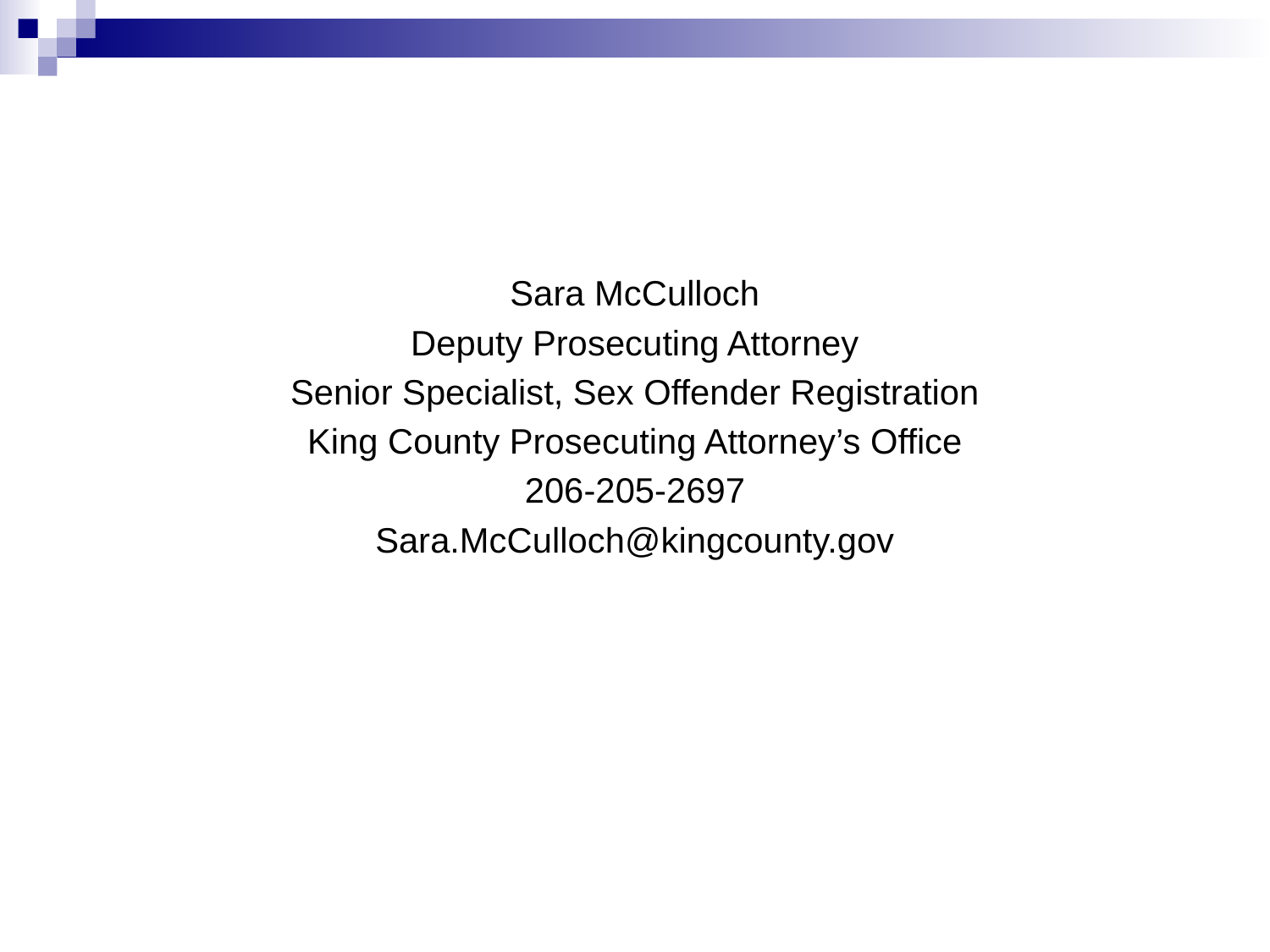

Sara McCulloch
Deputy Prosecuting Attorney
Senior Specialist, Sex Offender Registration
King County Prosecuting Attorney’s Office
206-205-2697
Sara.McCulloch@kingcounty.gov